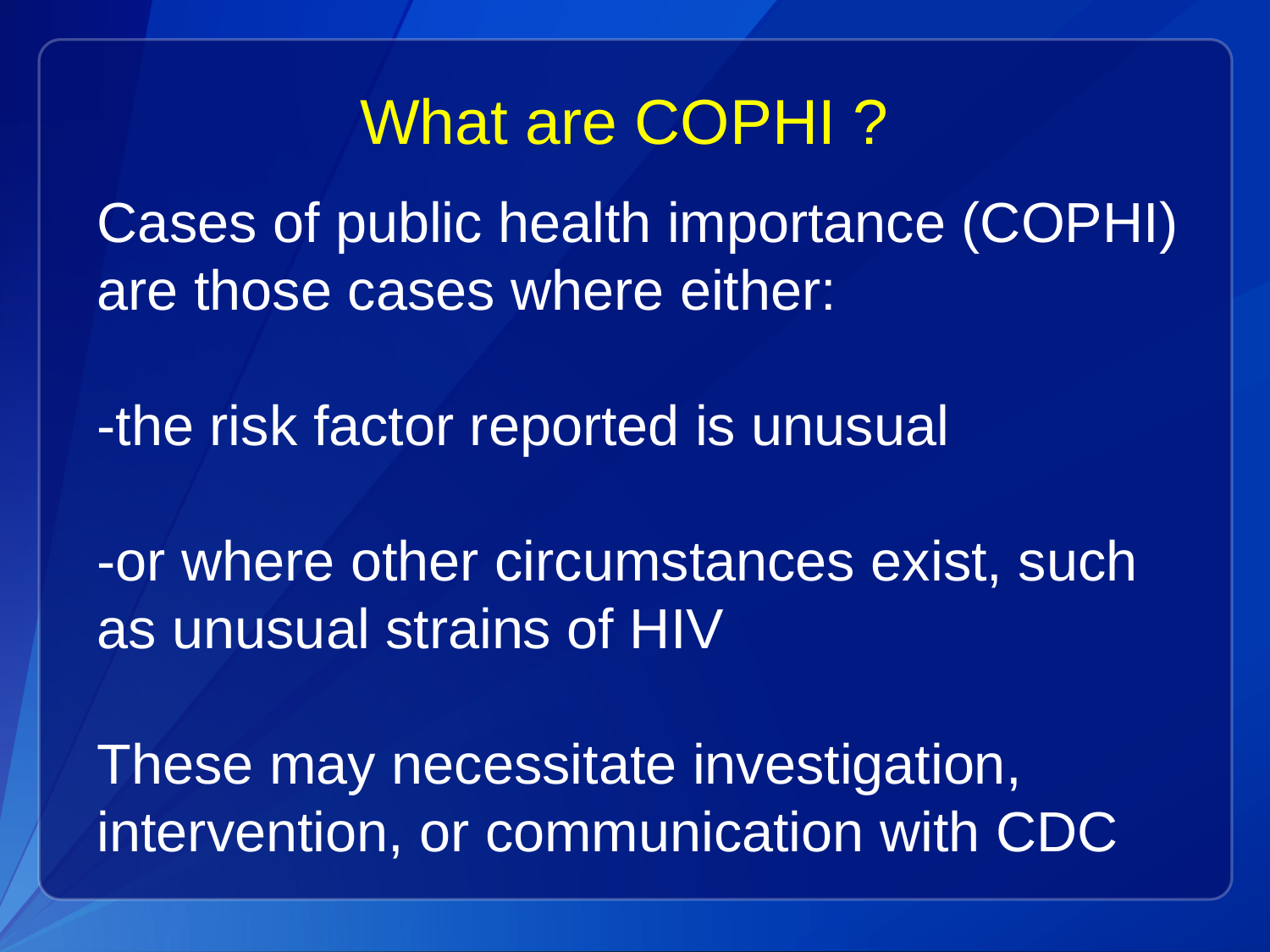

# What are COPHI ?
Cases of public health importance (COPHI) are those cases where either:

-the risk factor reported is unusual

-or where other circumstances exist, such as unusual strains of HIV

These may necessitate investigation,  intervention, or communication with CDC